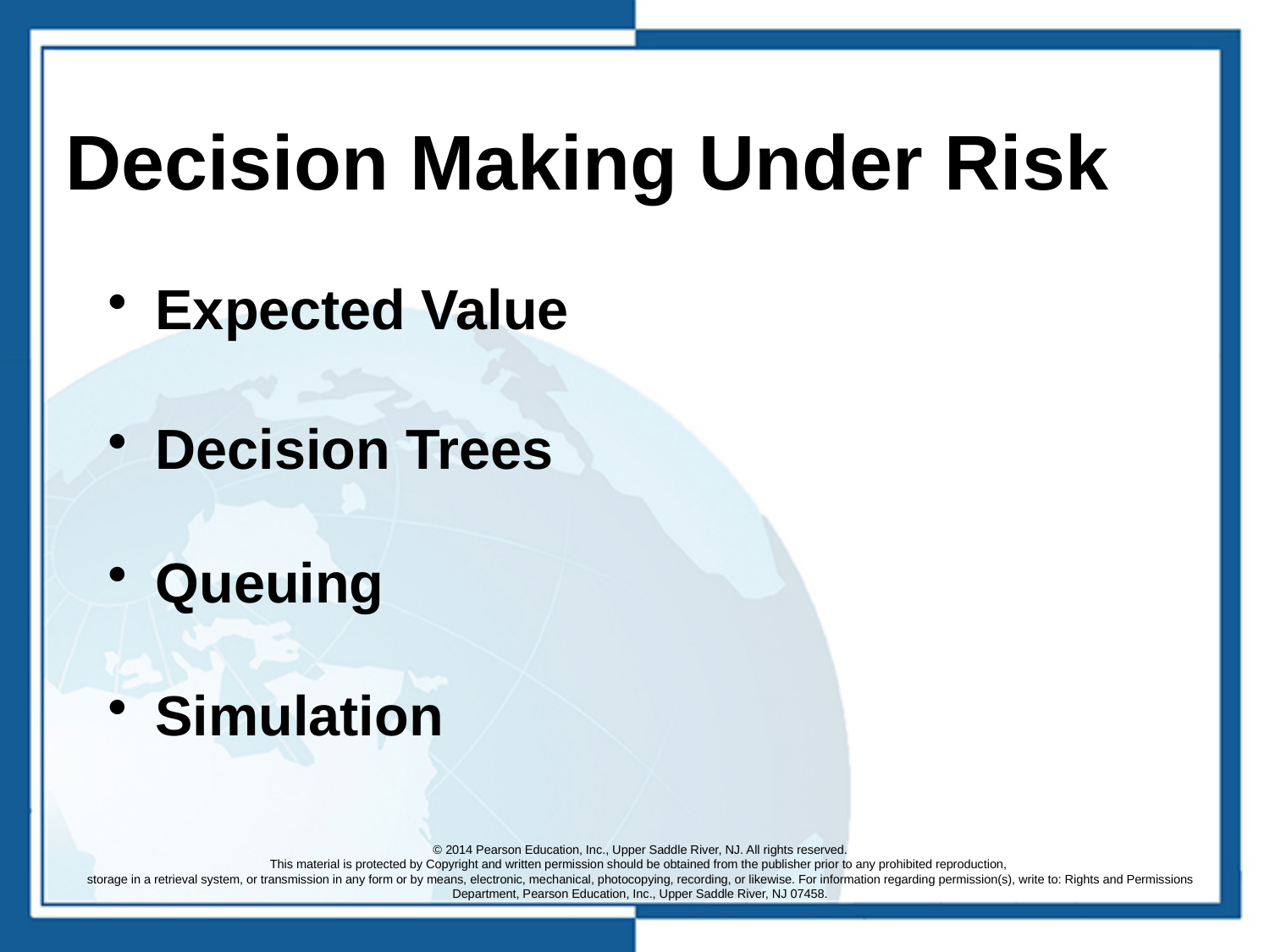

# Decision Making Under Risk
Expected Value
Decision Trees
Queuing
Simulation